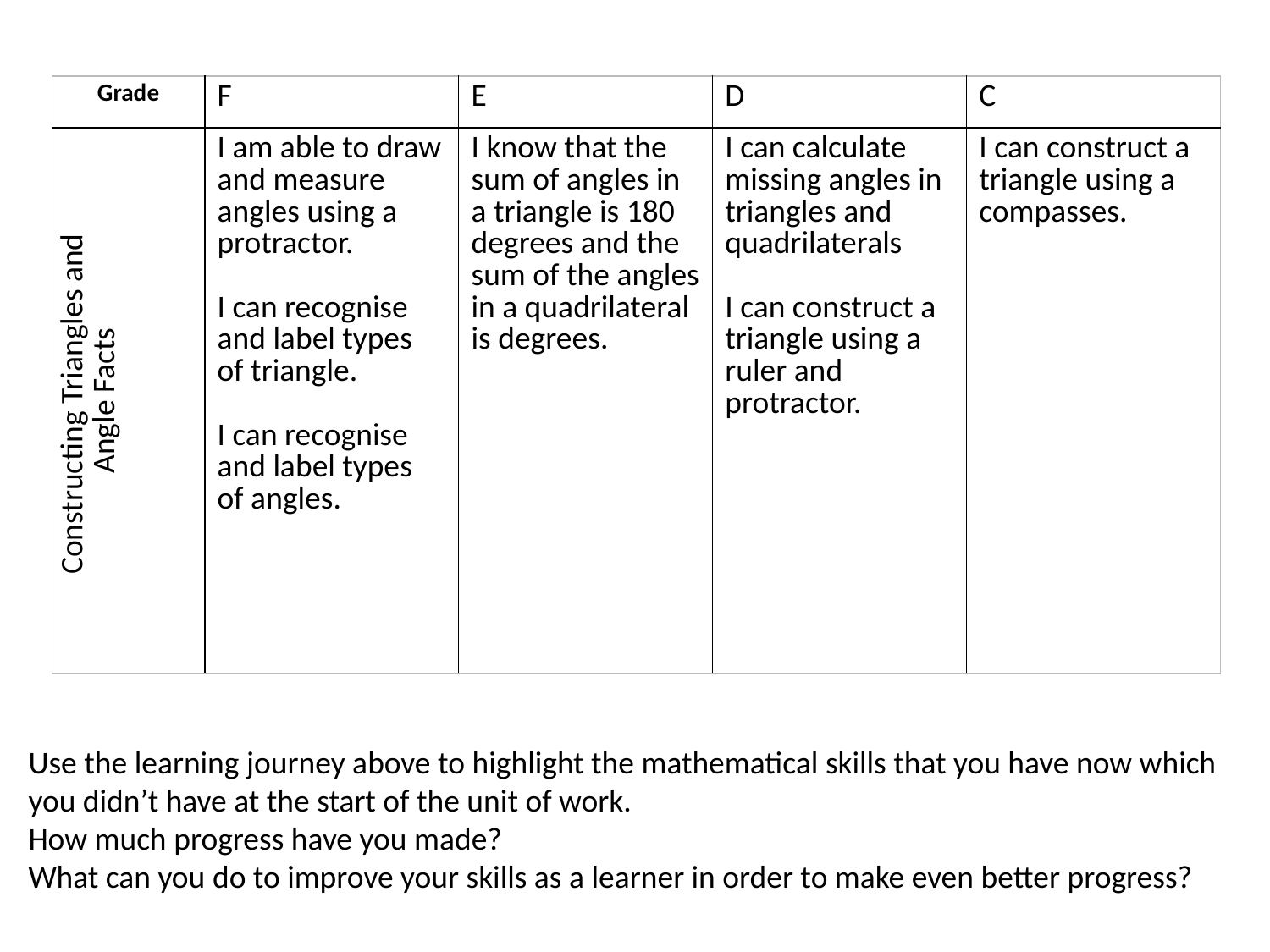

| Grade | F | E | D | C |
| --- | --- | --- | --- | --- |
| Constructing Triangles and Angle Facts | I am able to draw and measure angles using a protractor. I can recognise and label types of triangle. I can recognise and label types of angles. | I know that the sum of angles in a triangle is 180 degrees and the sum of the angles in a quadrilateral is degrees. | I can calculate missing angles in triangles and quadrilaterals I can construct a triangle using a ruler and protractor. | I can construct a triangle using a compasses. |
Use the learning journey above to highlight the mathematical skills that you have now which you didn’t have at the start of the unit of work.
How much progress have you made?
What can you do to improve your skills as a learner in order to make even better progress?